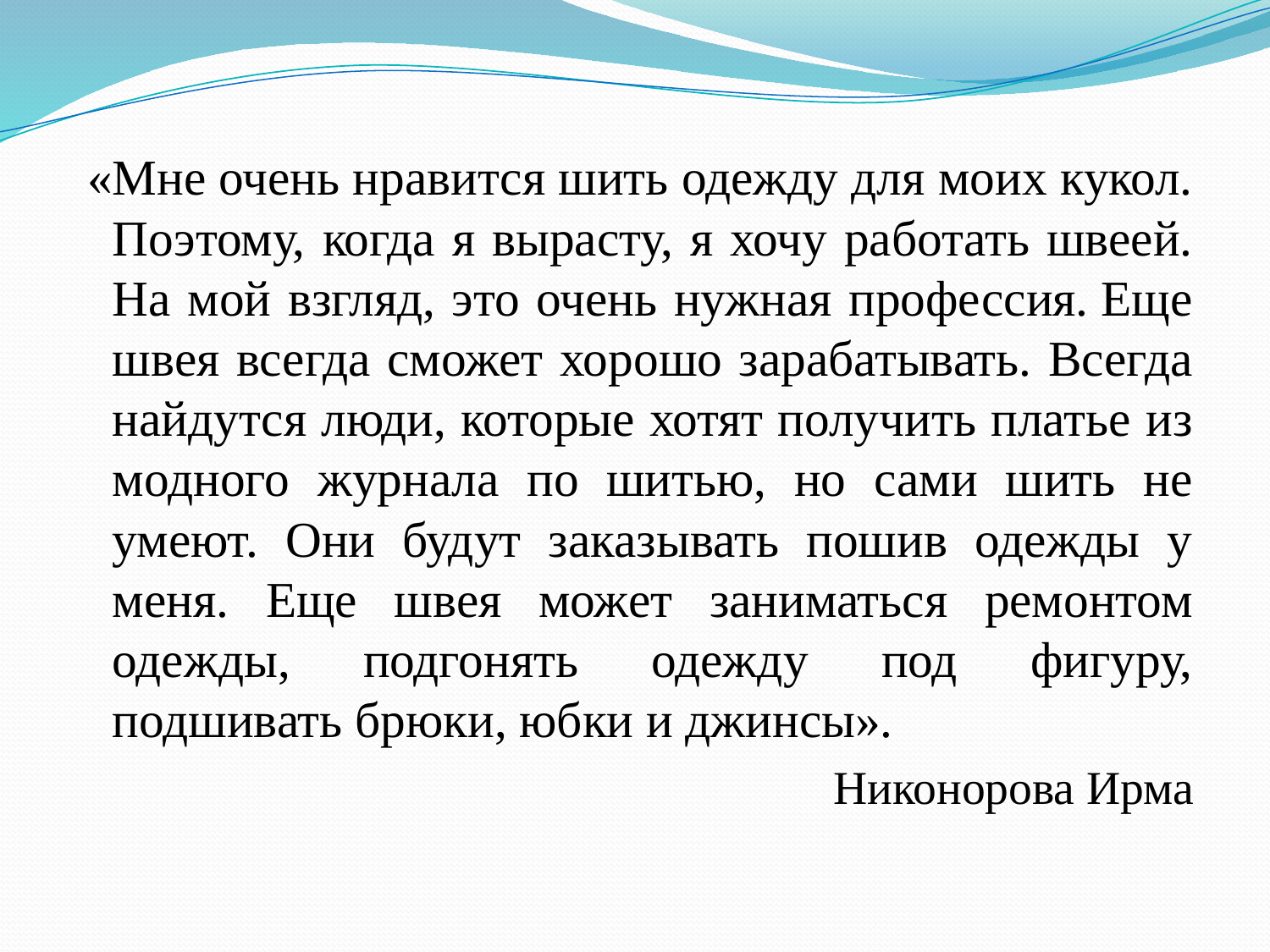

«Мне очень нравится шить одежду для моих кукол. Поэтому, когда я вырасту, я хочу работать швеей. На мой взгляд, это очень нужная профессия. Еще швея всегда сможет хорошо зарабатывать. Всегда найдутся люди, которые хотят получить платье из модного журнала по шитью, но сами шить не умеют. Они будут заказывать пошив одежды у меня. Еще швея может заниматься ремонтом одежды, подгонять одежду под фигуру, подшивать брюки, юбки и джинсы».
Никонорова Ирма